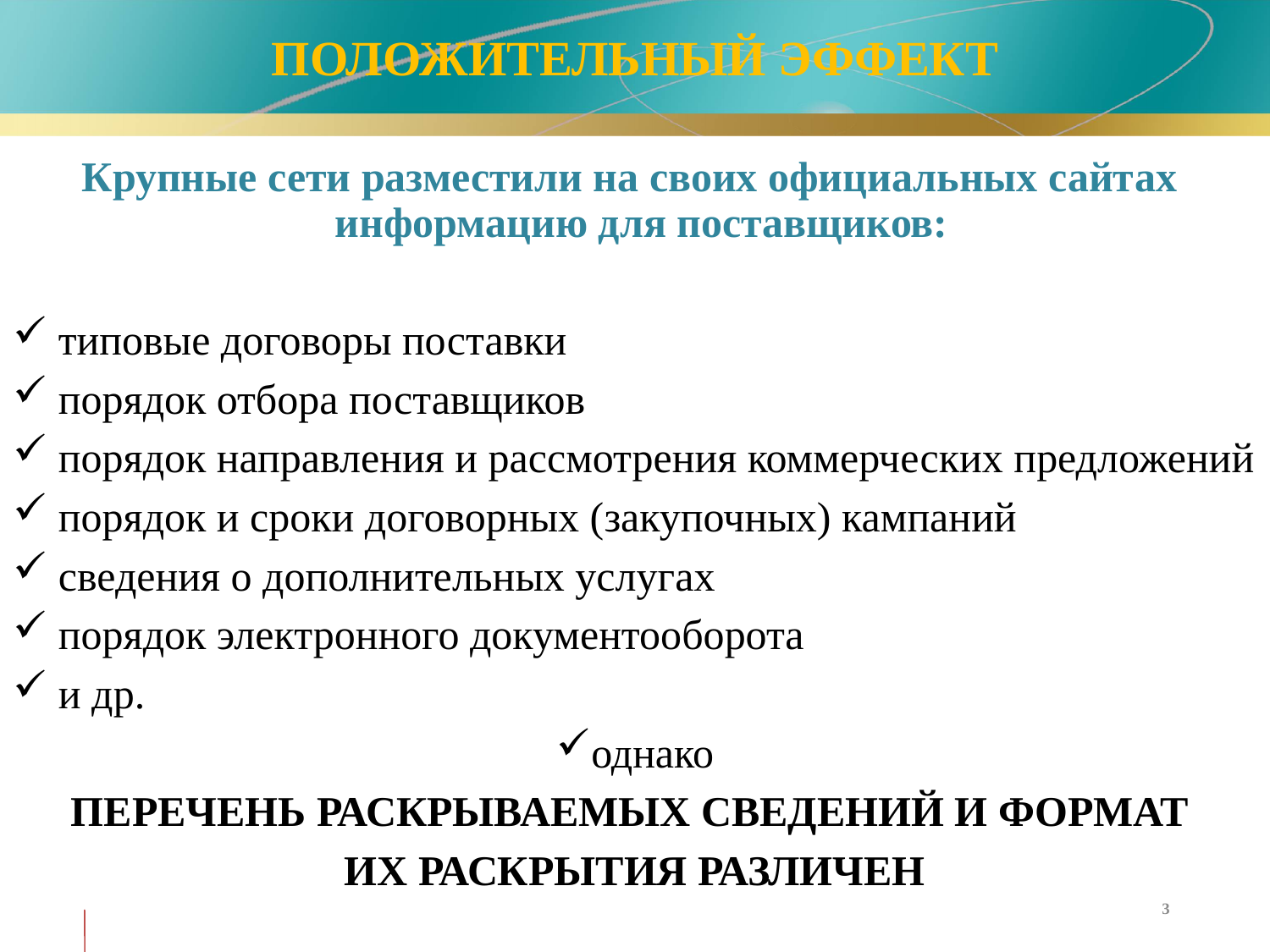

# ПОЛОЖИТЕЛЬНЫЙ ЭФФЕКТ
Крупные сети разместили на своих официальных сайтах  информацию для поставщиков:

 типовые договоры поставки
 порядок отбора поставщиков
 порядок направления и рассмотрения коммерческих предложений
 порядок и сроки договорных (закупочных) кампаний
 сведения о дополнительных услугах
 порядок электронного документооборота
 и др.
однако
ПЕРЕЧЕНЬ РАСКРЫВАЕМЫХ СВЕДЕНИЙ И ФОРМАТ
ИХ РАСКРЫТИЯ РАЗЛИЧЕН
3